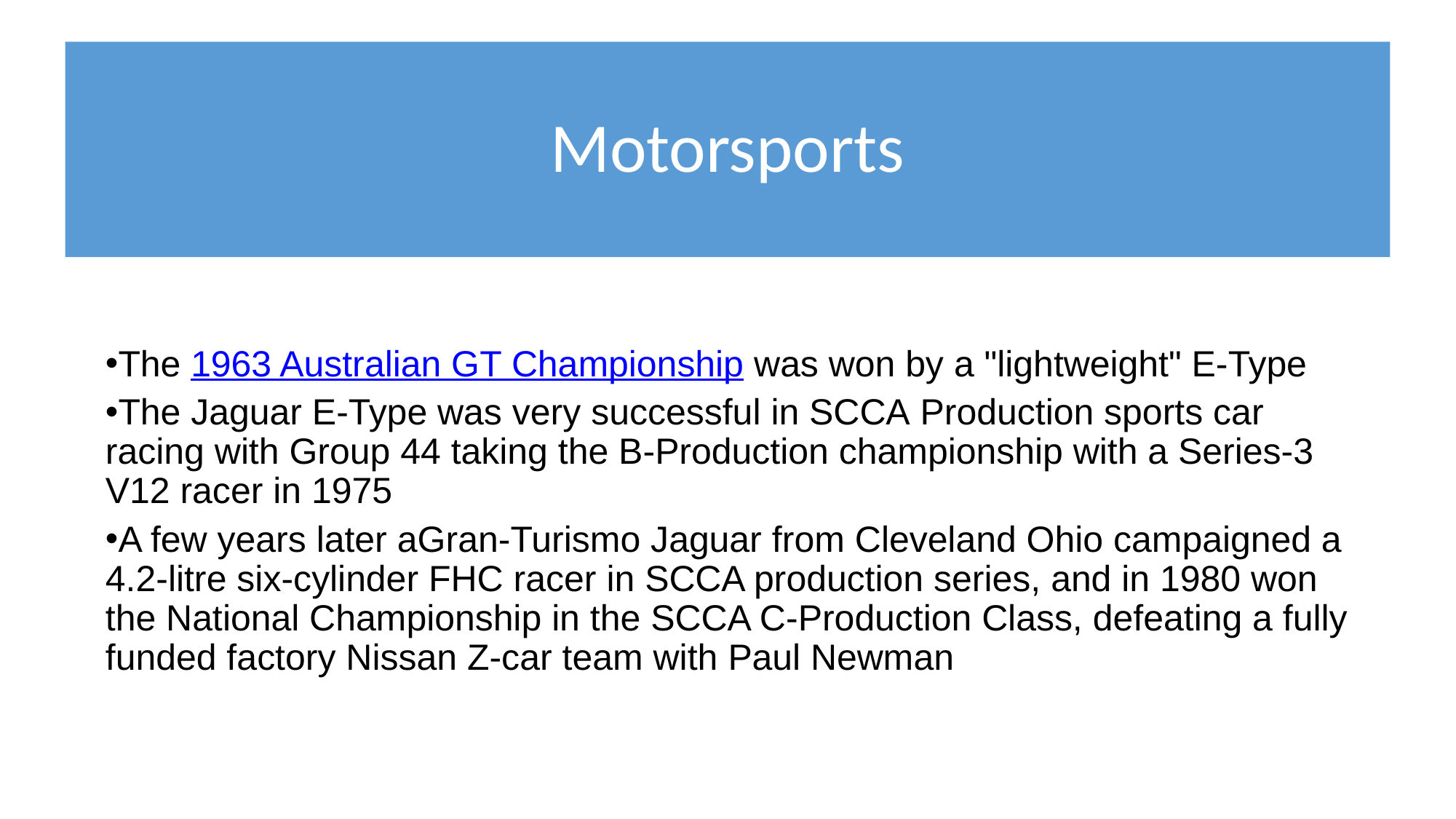

# Motorsports
The 1963 Australian GT Championship was won by a "lightweight" E-Type
The Jaguar E-Type was very successful in SCCA Production sports car racing with Group 44 taking the B-Production championship with a Series-3 V12 racer in 1975
A few years later aGran-Turismo Jaguar from Cleveland Ohio campaigned a 4.2-litre six-cylinder FHC racer in SCCA production series, and in 1980 won the National Championship in the SCCA C-Production Class, defeating a fully funded factory Nissan Z-car team with Paul Newman